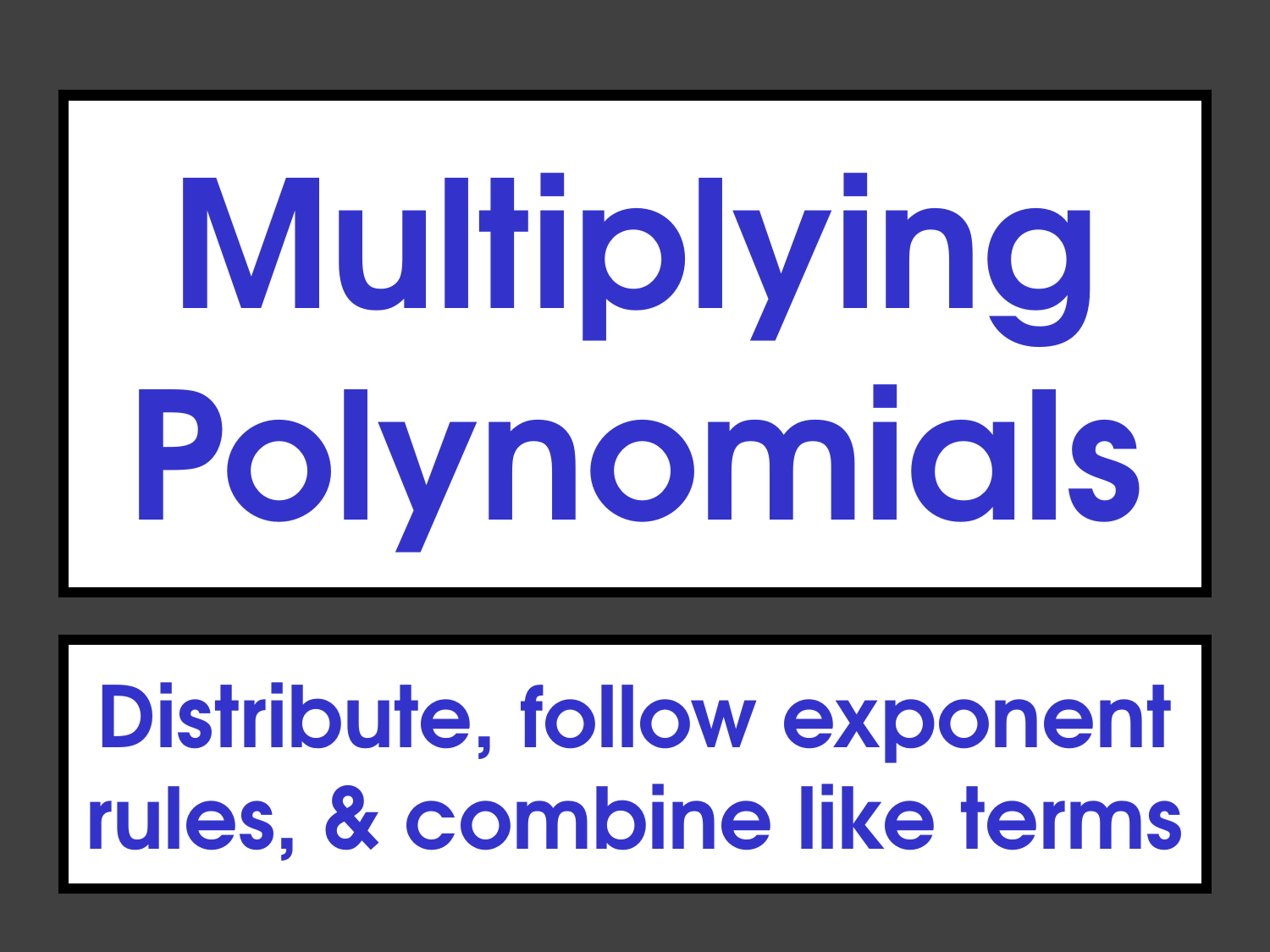

# Multiplying Polynomials
Distribute, follow exponent rules, & combine like terms